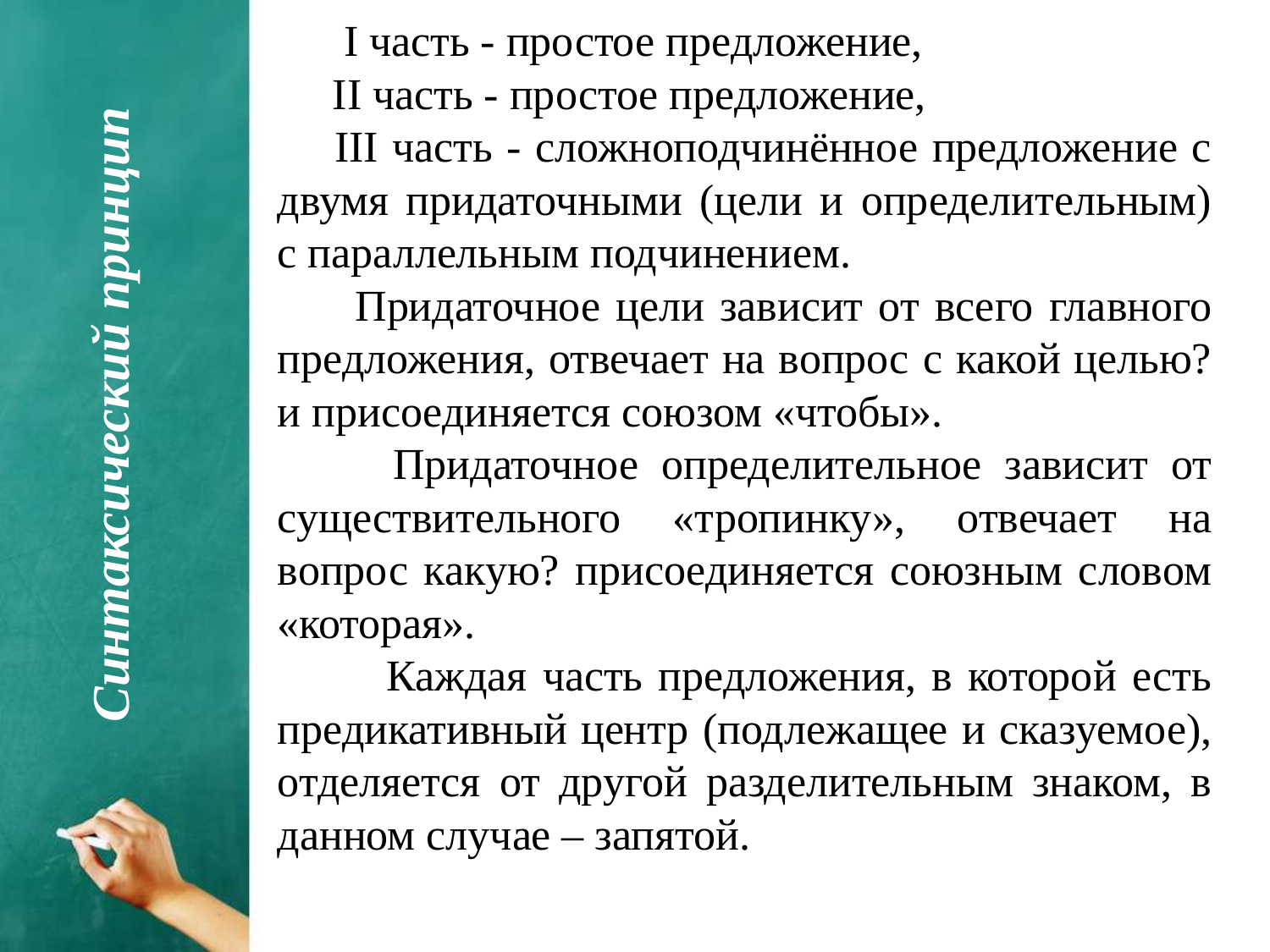

I часть - простое предложение,
     II часть - простое предложение,
    III часть - сложноподчинённое предложение с двумя придаточными (цели и определительным) с параллельным подчинением.
     Придаточное цели зависит от всего главного предложения, отвечает на вопрос с какой целью? и присоединяется союзом «чтобы».
     Придаточное определительное зависит от существительного «тропинку», отвечает на вопрос какую? присоединяется союзным словом «которая».
       Каждая часть предложения, в которой есть предикативный центр (подлежащее и сказуемое), отделяется от другой разделительным знаком, в данном случае – запятой.

Синтаксический принцип